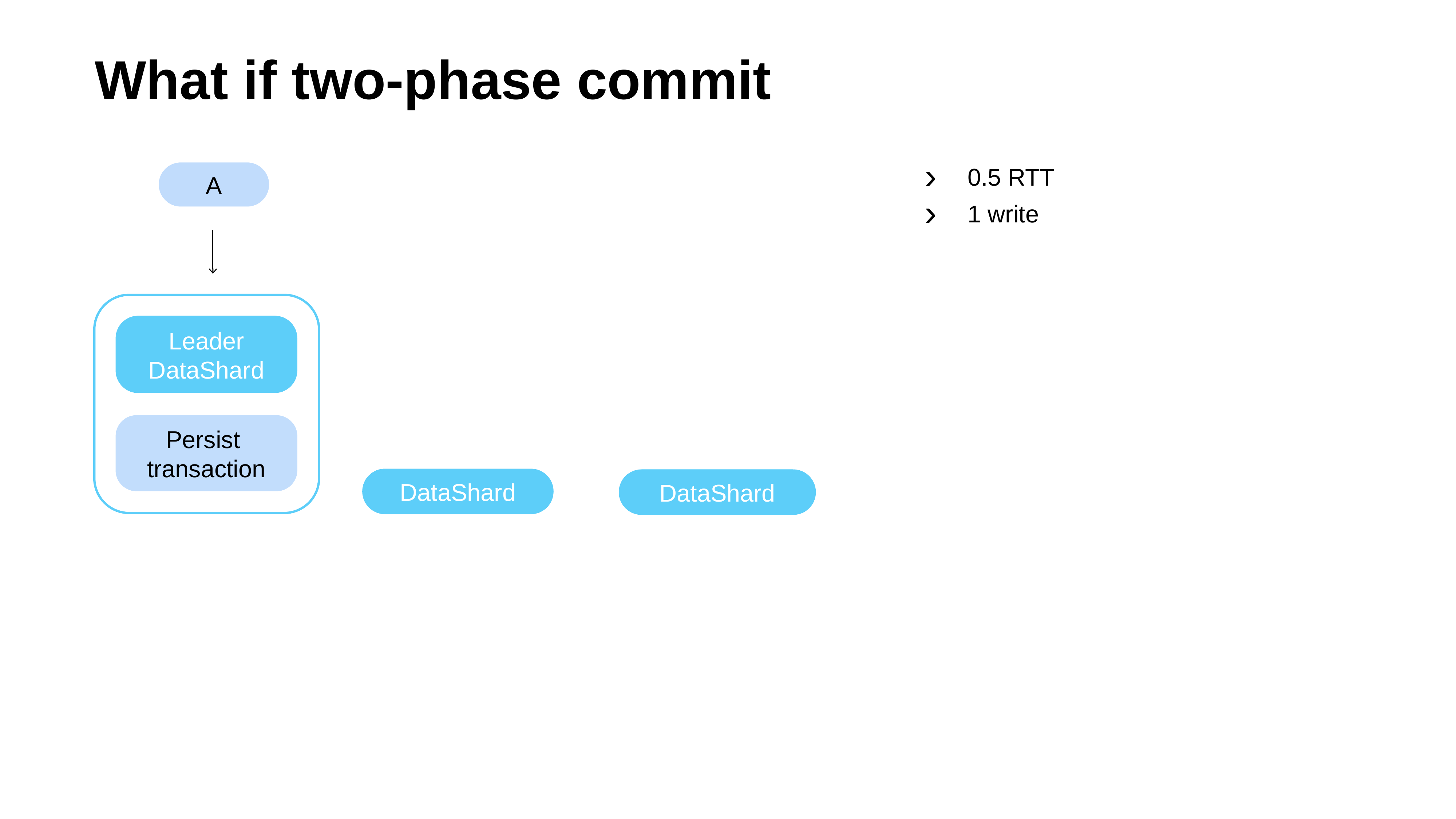

# What if two-phase commit
0.5 RTT
1 write

A

Leader
DataShard
Persist
transaction
DataShard
DataShard